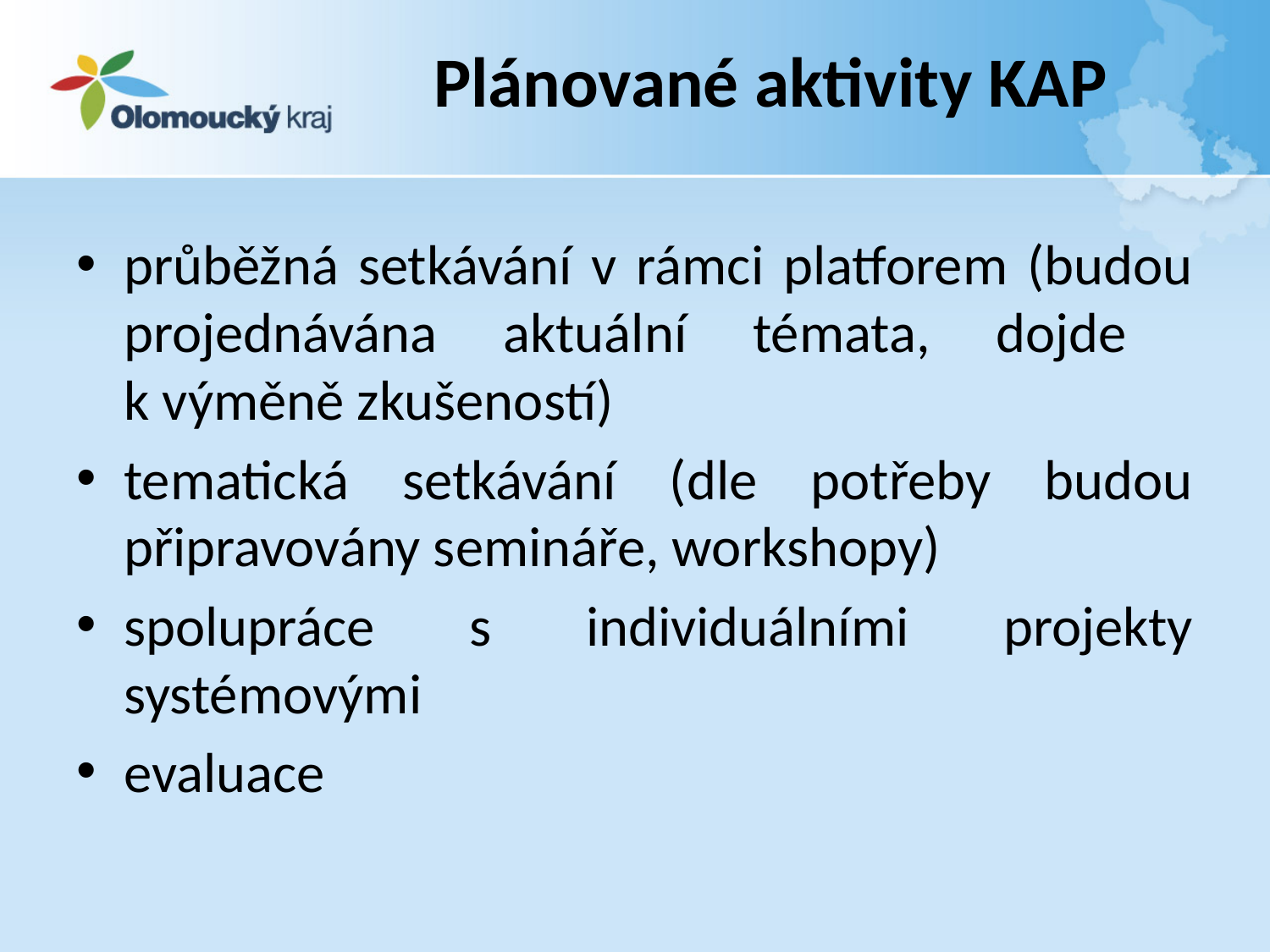

# Plánované aktivity KAP
průběžná setkávání v rámci platforem (budou projednávána aktuální témata, dojde
k výměně zkušeností)
tematická setkávání (dle potřeby budou připravovány semináře, workshopy)
spolupráce s individuálními projekty systémovými
evaluace